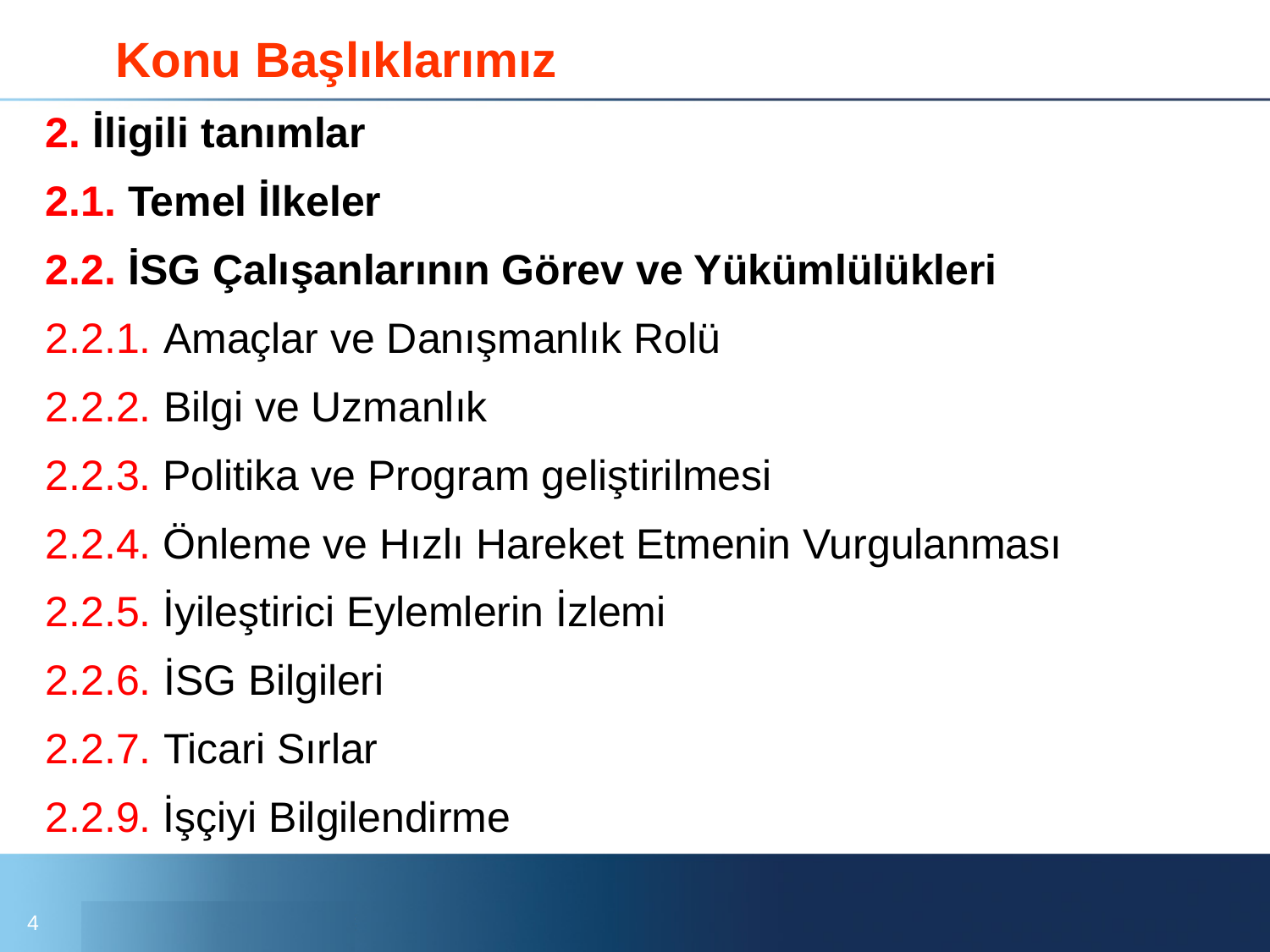

# Konu Başlıklarımız
2. İligili tanımlar
2.1. Temel İlkeler
2.2. İSG Çalışanlarının Görev ve Yükümlülükleri
2.2.1. Amaçlar ve Danışmanlık Rolü
2.2.2. Bilgi ve Uzmanlık
2.2.3. Politika ve Program geliştirilmesi
2.2.4. Önleme ve Hızlı Hareket Etmenin Vurgulanması
2.2.5. İyileştirici Eylemlerin İzlemi
2.2.6. İSG Bilgileri
2.2.7. Ticari Sırlar
2.2.9. İşçiyi Bilgilendirme

4